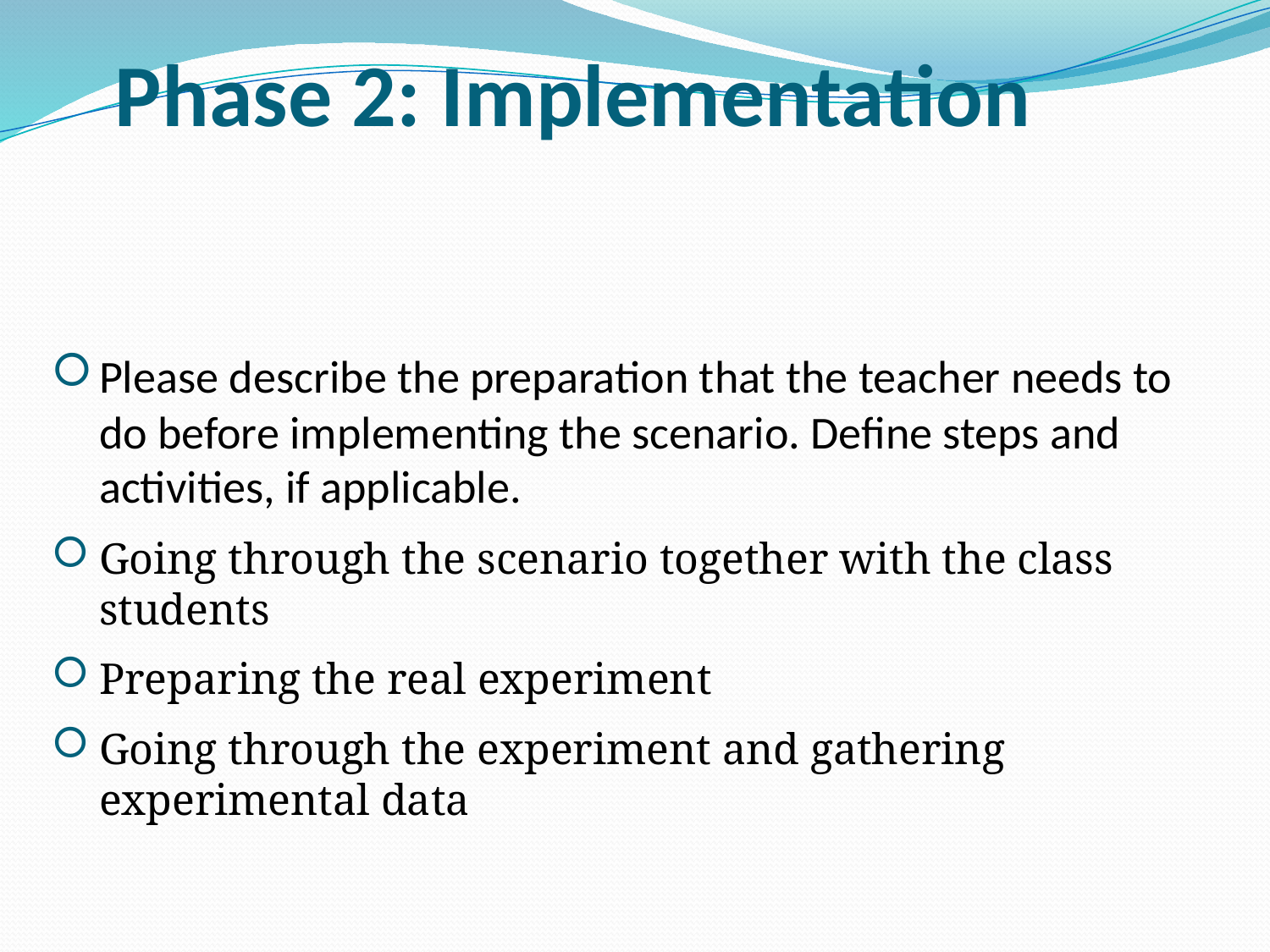

# Phase 2: Implementation
Please describe the preparation that the teacher needs to do before implementing the scenario. Define steps and activities, if applicable.
Going through the scenario together with the class students
Preparing the real experiment
Going through the experiment and gathering experimental data